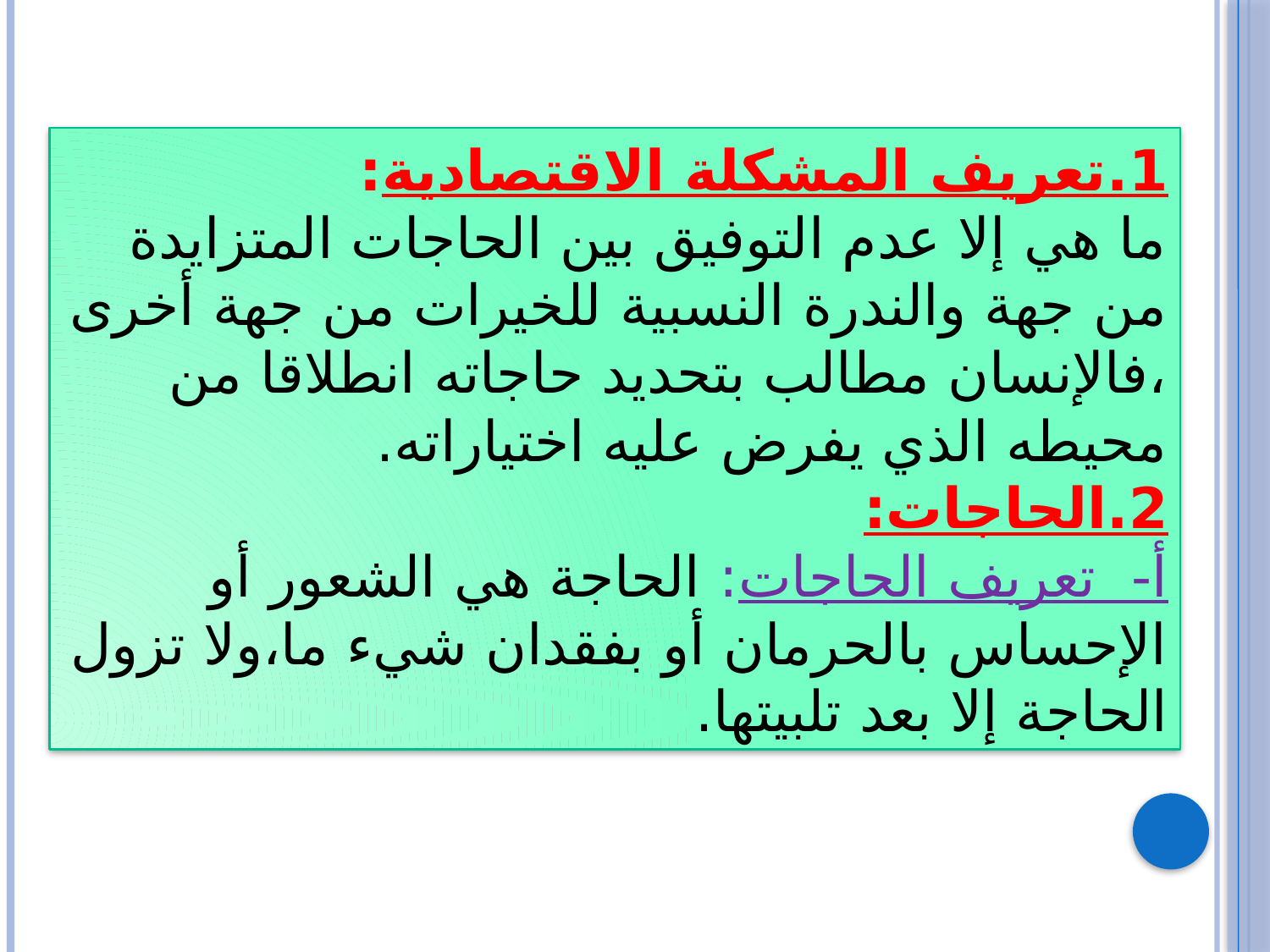

1.تعريف المشكلة الاقتصادية:
ما هي إلا عدم التوفيق بين الحاجات المتزايدة من جهة والندرة النسبية للخيرات من جهة أخرى ،فالإنسان مطالب بتحديد حاجاته انطلاقا من محيطه الذي يفرض عليه اختياراته.
2.الحاجات:
أ-  تعريف الحاجات: الحاجة هي الشعور أو الإحساس بالحرمان أو بفقدان شيء ما،ولا تزول الحاجة إلا بعد تلبيتها.